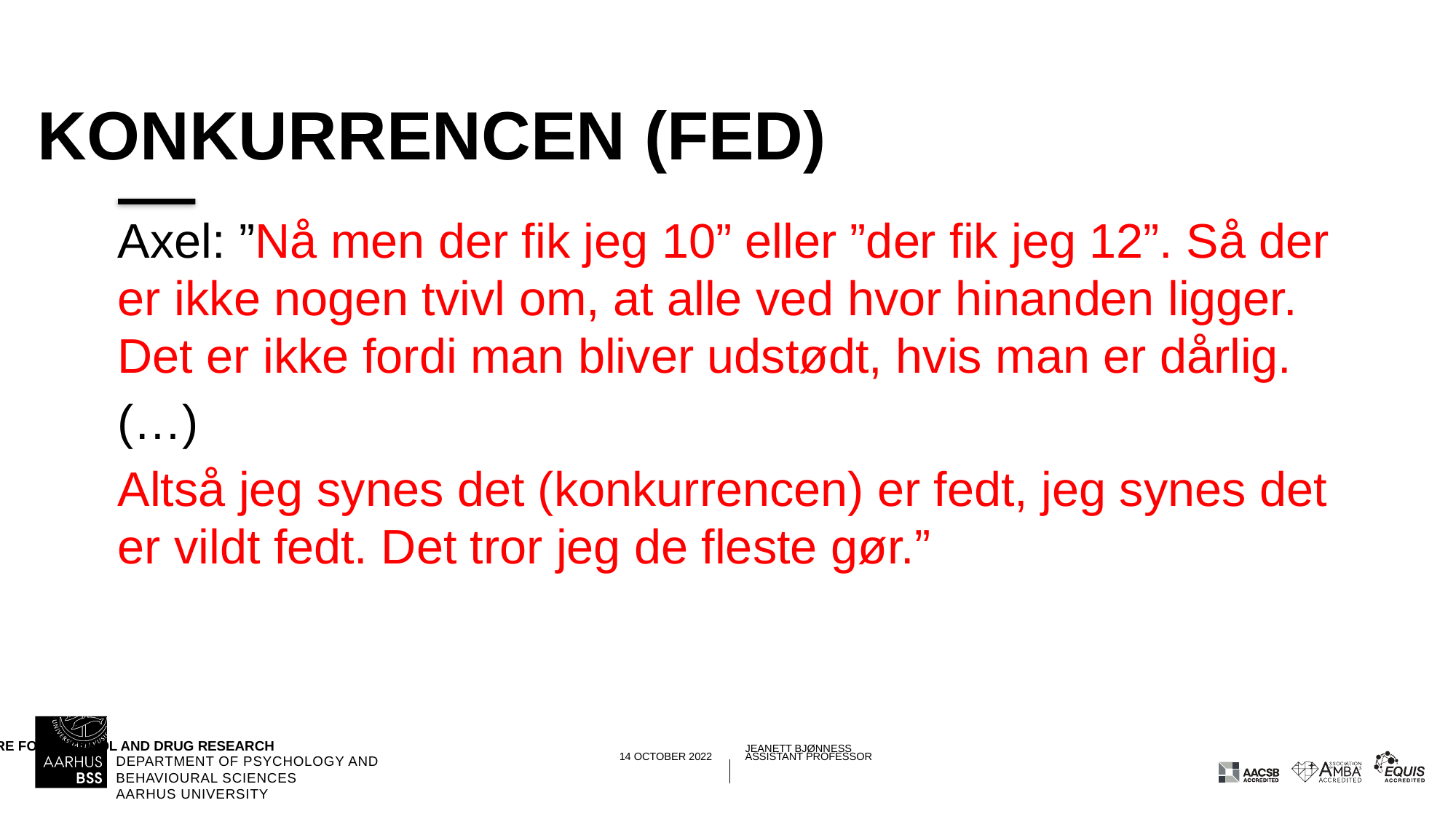

# Konkurrencen (fed)
Axel: ”Nå men der fik jeg 10” eller ”der fik jeg 12”. Så der er ikke nogen tvivl om, at alle ved hvor hinanden ligger. Det er ikke fordi man bliver udstødt, hvis man er dårlig.
(…)
Altså jeg synes det (konkurrencen) er fedt, jeg synes det er vildt fedt. Det tror jeg de fleste gør.”

28/10/202216/01/2018